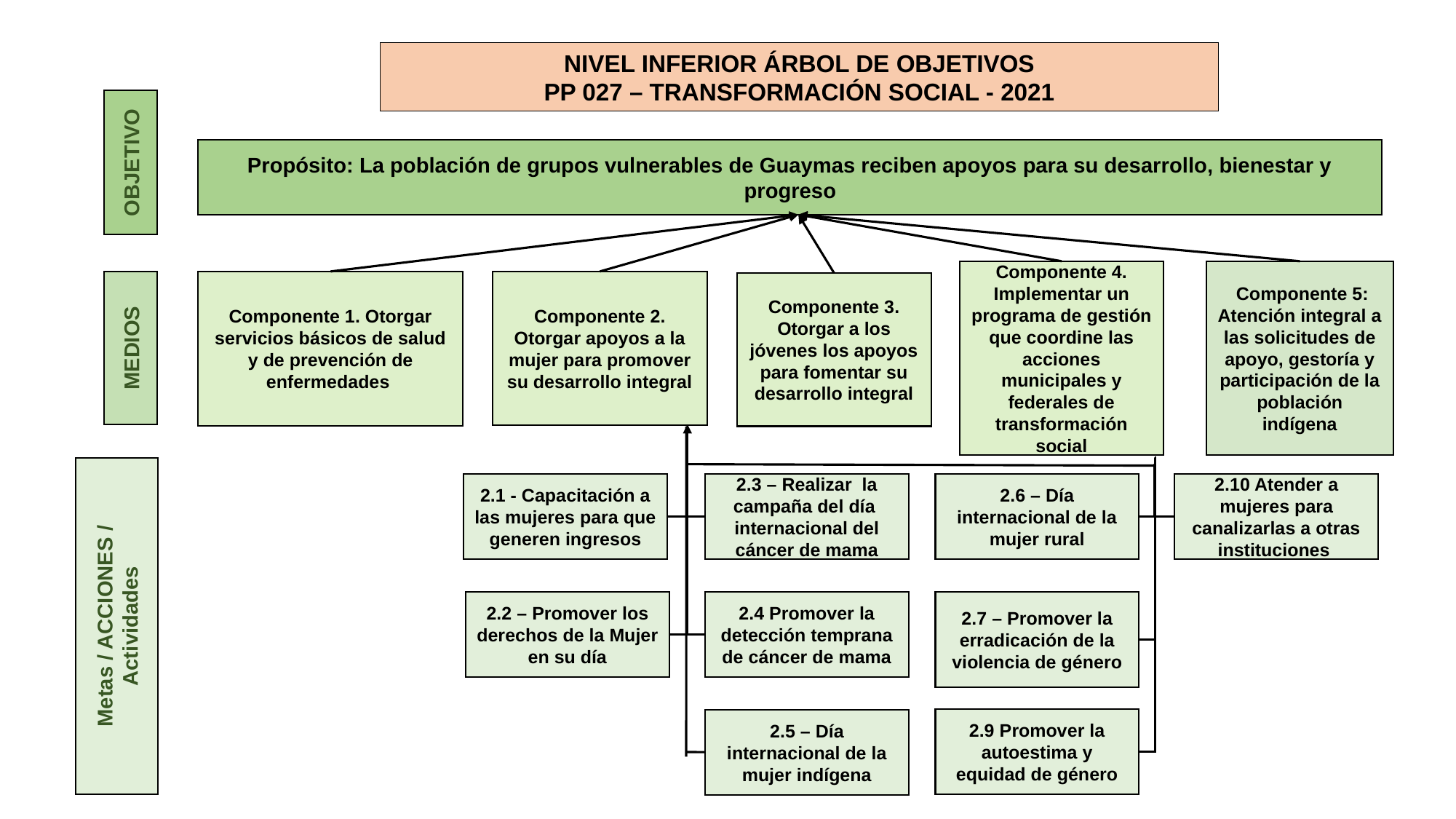

NIVEL INFERIOR ÁRBOL DE OBJETIVOS
PP 027 – TRANSFORMACIÓN SOCIAL - 2021
OBJETIVO
Propósito: La población de grupos vulnerables de Guaymas reciben apoyos para su desarrollo, bienestar y progreso
Componente 4. Implementar un programa de gestión que coordine las acciones municipales y federales de transformación social
 Componente 5: Atención integral a las solicitudes de apoyo, gestoría y participación de la población indígena
Componente 2. Otorgar apoyos a la mujer para promover su desarrollo integral
Componente 1. Otorgar servicios básicos de salud y de prevención de enfermedades
Componente 3. Otorgar a los jóvenes los apoyos para fomentar su desarrollo integral
MEDIOS
2.1 - Capacitación a las mujeres para que generen ingresos
2.3 – Realizar  la campaña del día  internacional del cáncer de mama
2.6 – Día internacional de la mujer rural
2.10 Atender a mujeres para canalizarlas a otras instituciones
Metas / ACCIONES / Actividades
2.2 – Promover los derechos de la Mujer en su día
2.4 Promover la detección temprana de cáncer de mama
2.7 – Promover la erradicación de la violencia de género
2.9 Promover la autoestima y equidad de género
2.5 – Día internacional de la mujer indígena